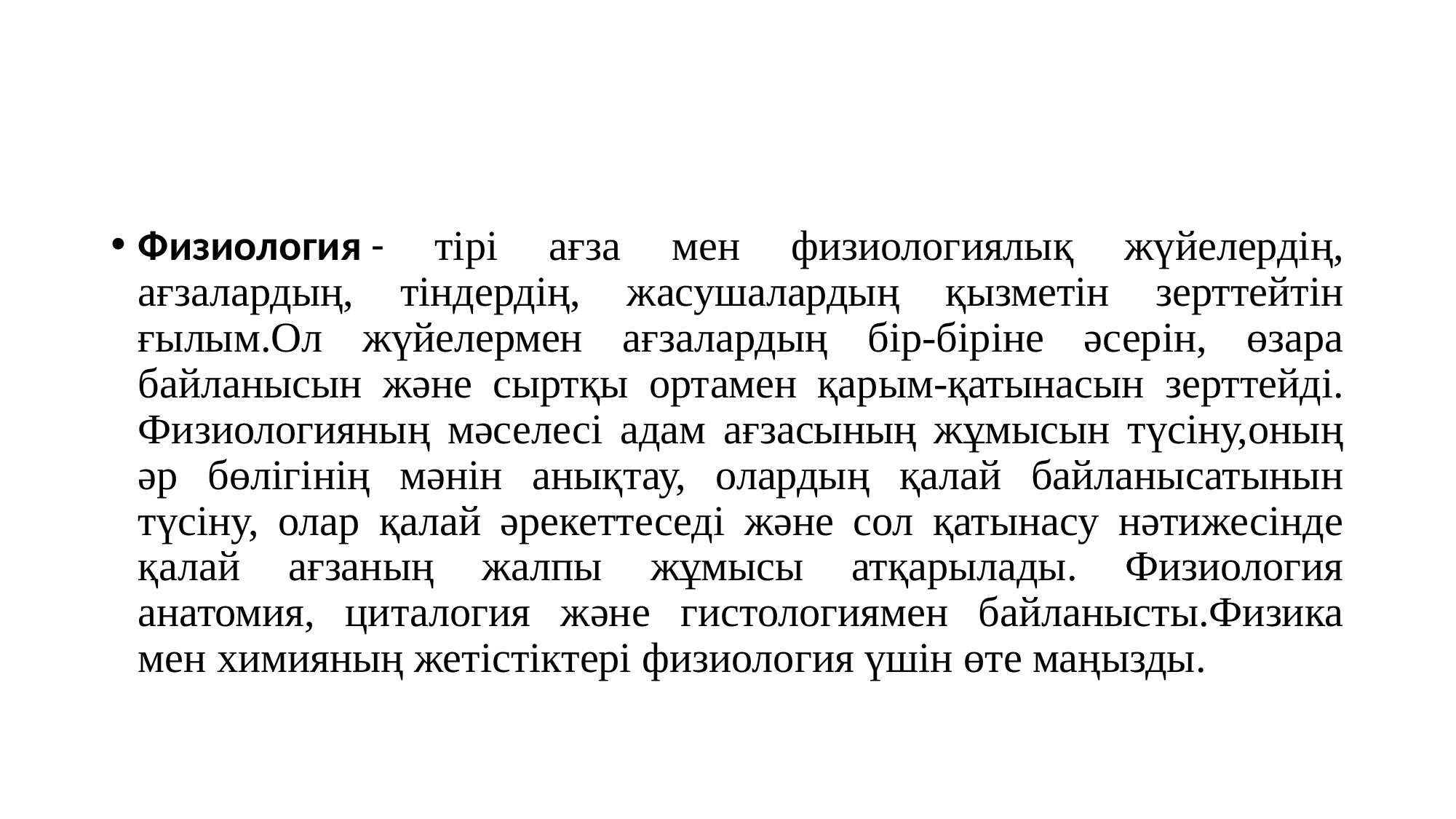

#
Физиология - тірі ағза мен физиологиялық жүйелердің, ағзалардың, тіндердің, жасушалардың қызметін зерттейтін ғылым.Ол жүйелермен ағзалардың бір-біріне әсерін, өзара байланысын және сыртқы ортамен қарым-қатынасын зерттейді. Физиологияның мәселесі адам ағзасының жұмысын түсіну,оның әр бөлігінің мәнін анықтау, олардың қалай байланысатынын түсіну, олар қалай әрекеттеседі және сол қатынасу нәтижесінде қалай ағзаның жалпы жұмысы атқарылады. Физиология анатомия, циталогия және гистологиямен байланысты.Физика мен химияның жетістіктері физиология үшін өте маңызды.